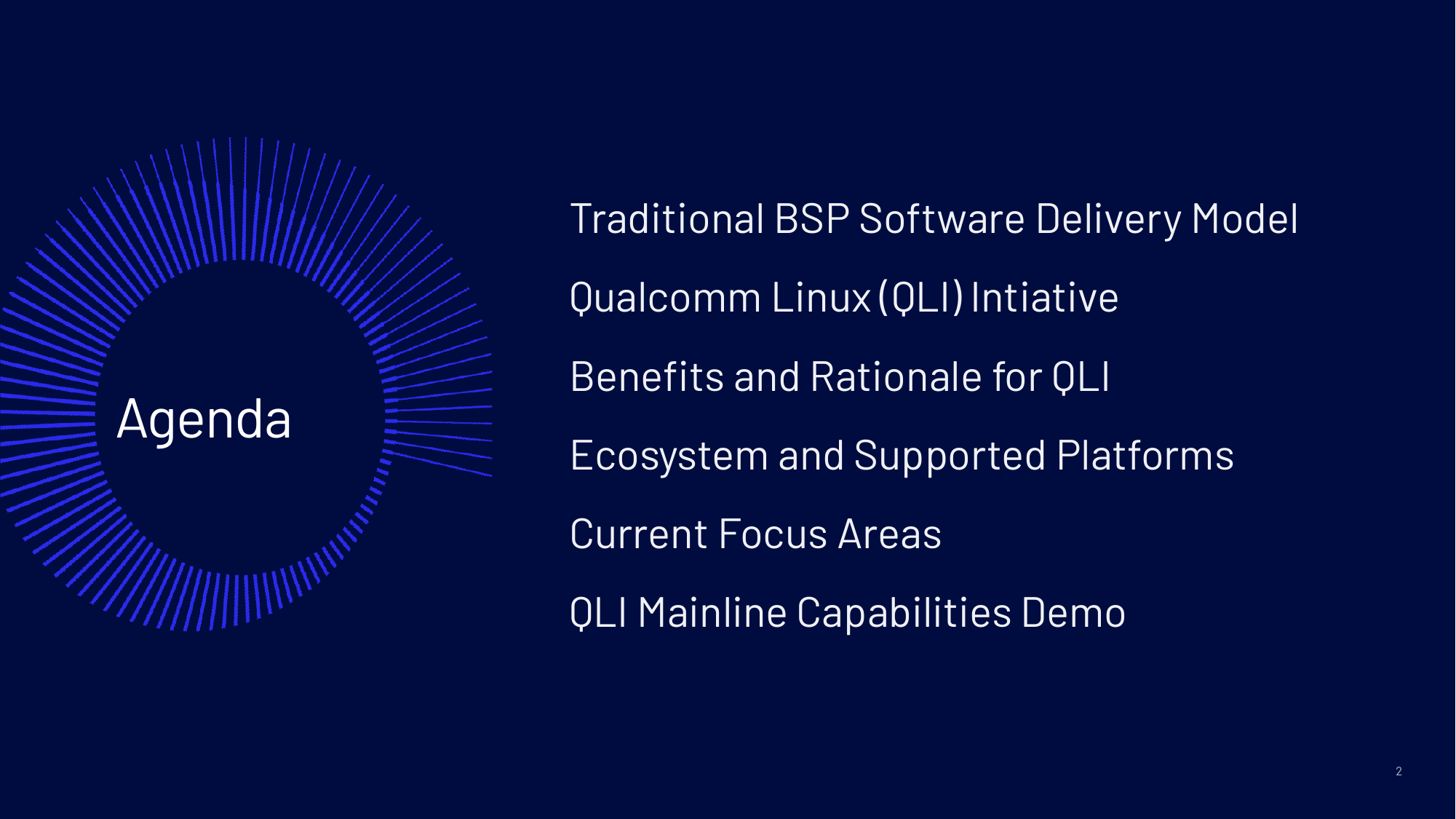

Traditional BSP Software Delivery Model
Qualcomm Linux (QLI) Intiative
Benefits and Rationale for QLI
Ecosystem and Supported Platforms
Current Focus Areas
QLI Mainline Capabilities Demo